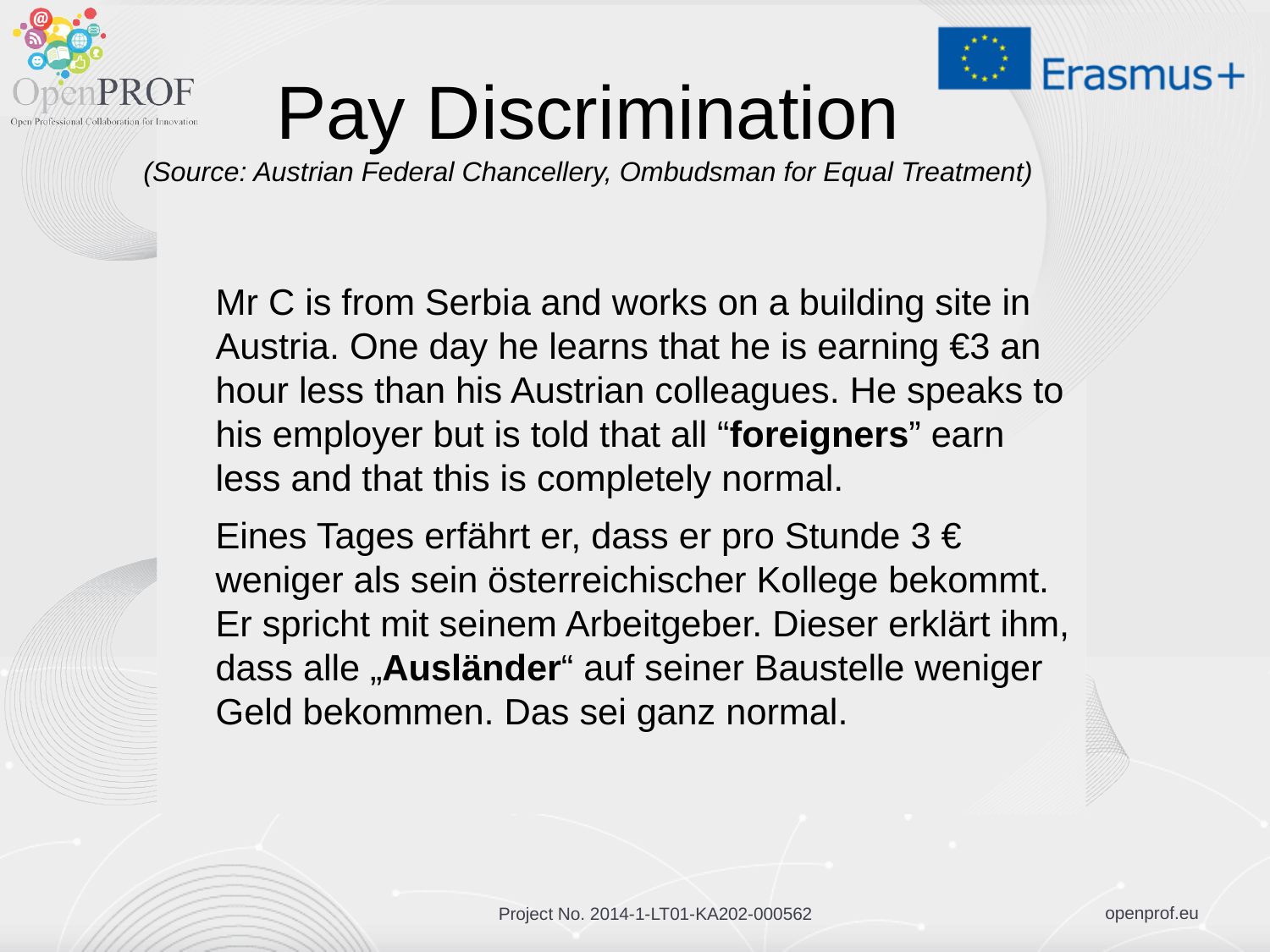

# Pay Discrimination (Source: Austrian Federal Chancellery, Ombudsman for Equal Treatment)
Mr C is from Serbia and works on a building site in Austria. One day he learns that he is earning €3 an hour less than his Austrian colleagues. He speaks to his employer but is told that all “foreigners” earn less and that this is completely normal.
Eines Tages erfährt er, dass er pro Stunde 3 € weniger als sein österreichischer Kollege bekommt. Er spricht mit seinem Arbeitgeber. Dieser erklärt ihm, dass alle „Ausländer“ auf seiner Baustelle weniger Geld bekommen. Das sei ganz normal.